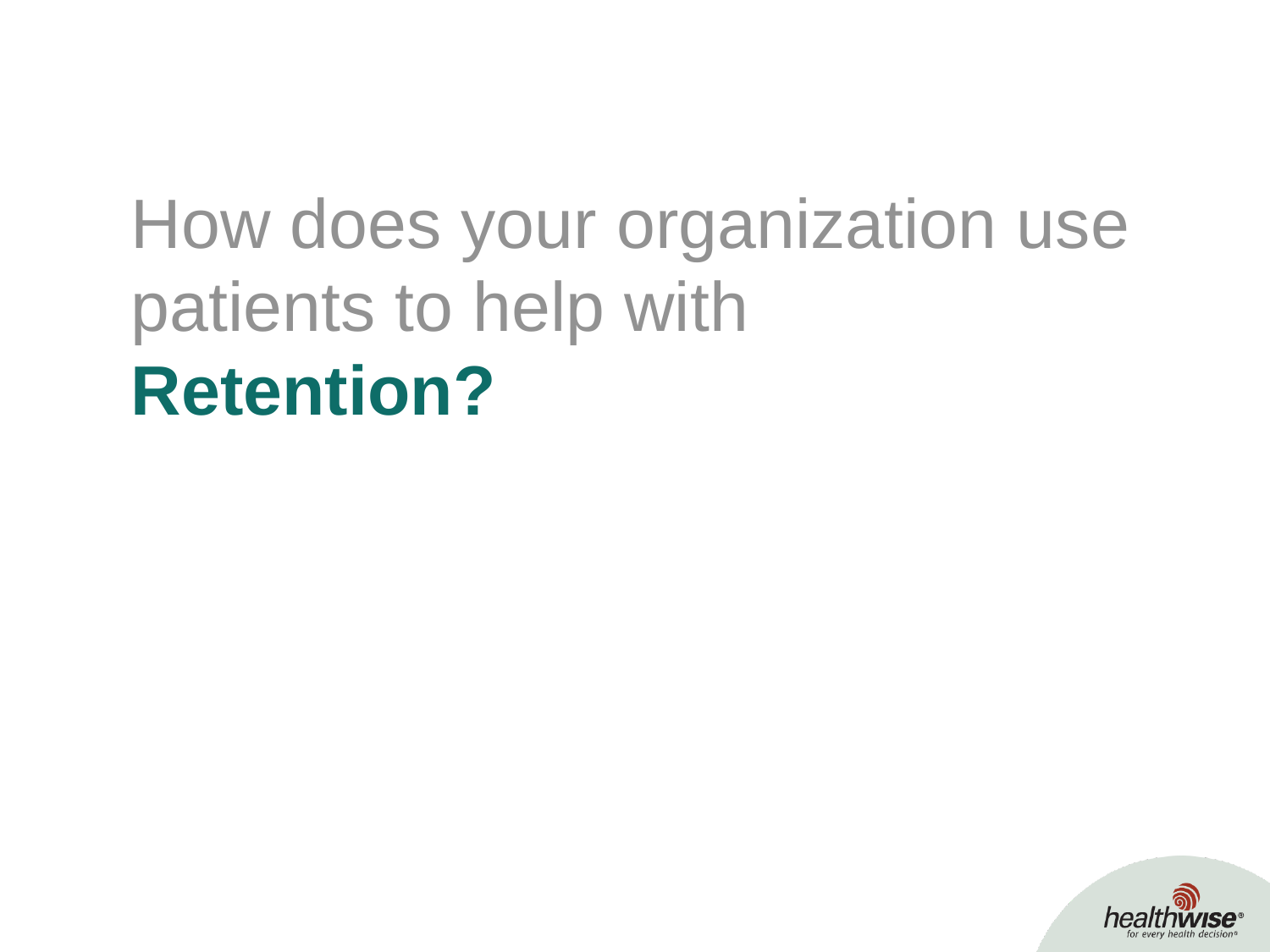

# How does your organization use patients to help with Retention?